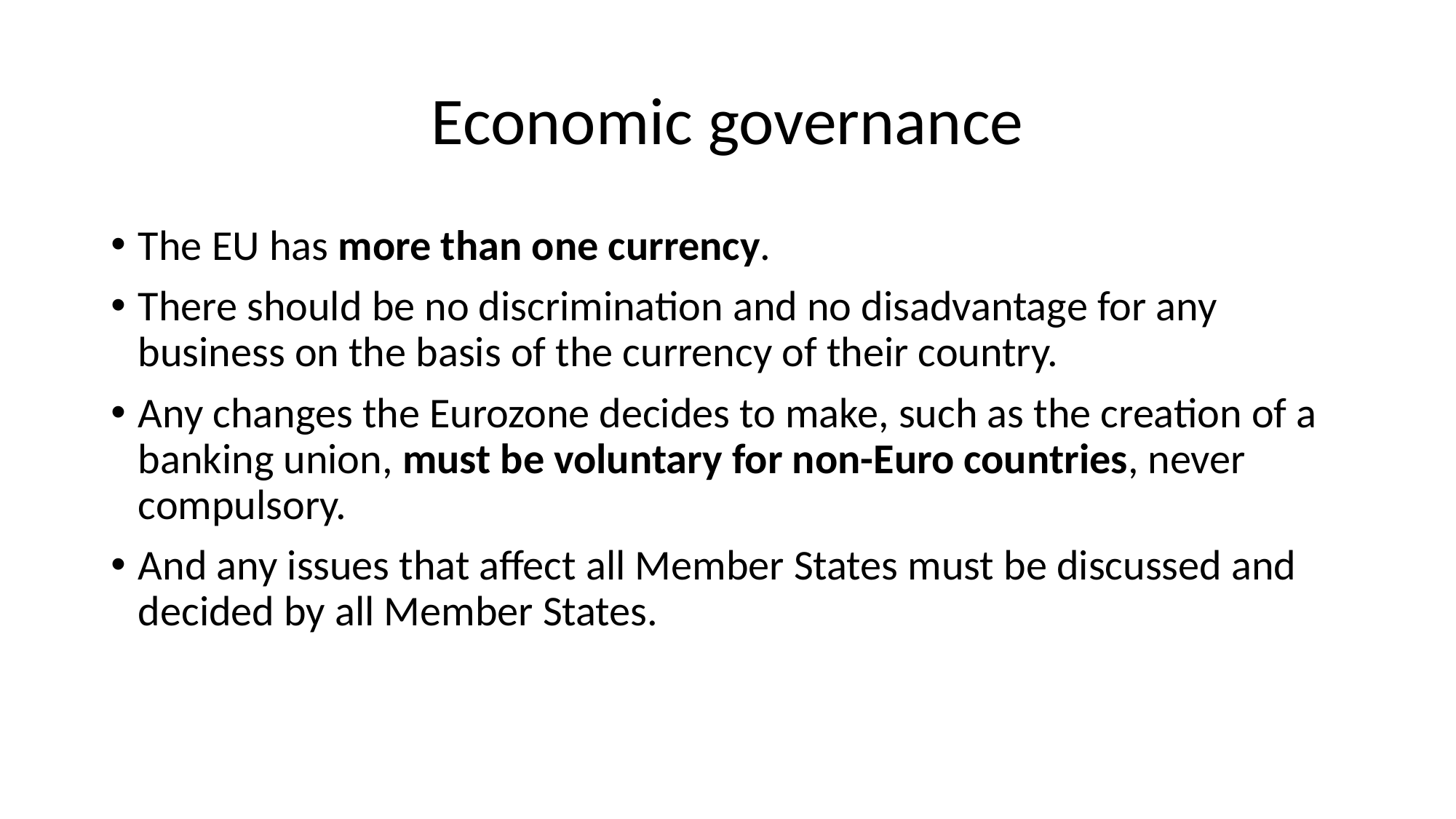

# Economic governance
The EU has more than one currency.
There should be no discrimination and no disadvantage for any business on the basis of the currency of their country.
Any changes the Eurozone decides to make, such as the creation of a banking union, must be voluntary for non-Euro countries, never compulsory.
And any issues that affect all Member States must be discussed and decided by all Member States.